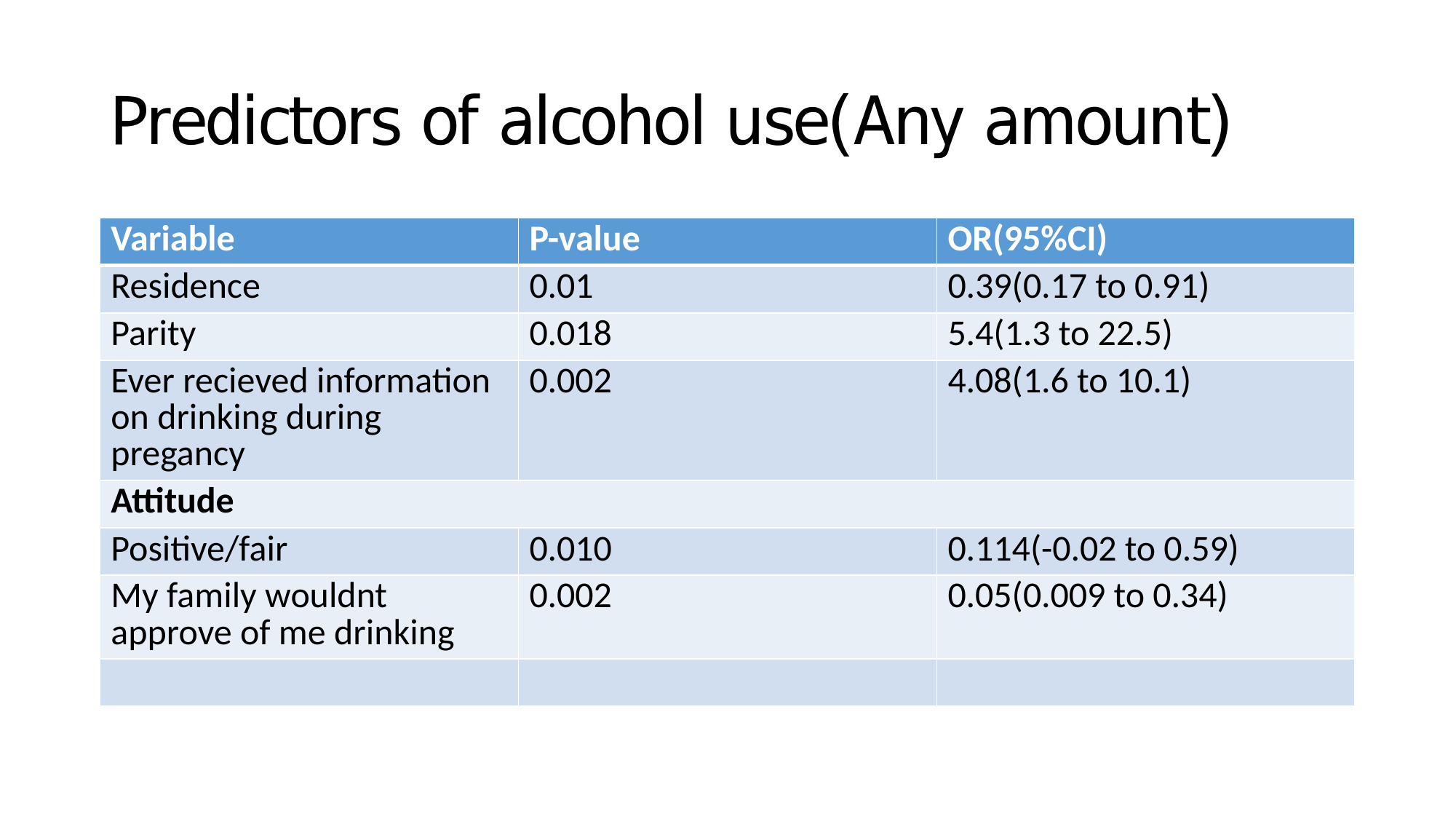

# Predictors of alcohol use(Any amount)
| Variable | P-value | OR(95%CI) |
| --- | --- | --- |
| Residence | 0.01 | 0.39(0.17 to 0.91) |
| Parity | 0.018 | 5.4(1.3 to 22.5) |
| Ever recieved information on drinking during pregancy | 0.002 | 4.08(1.6 to 10.1) |
| Attitude |  |  |
| Positive/fair | 0.010 | 0.114(-0.02 to 0.59) |
| My family wouldnt approve of me drinking | 0.002 | 0.05(0.009 to 0.34) |
|  |  |  |